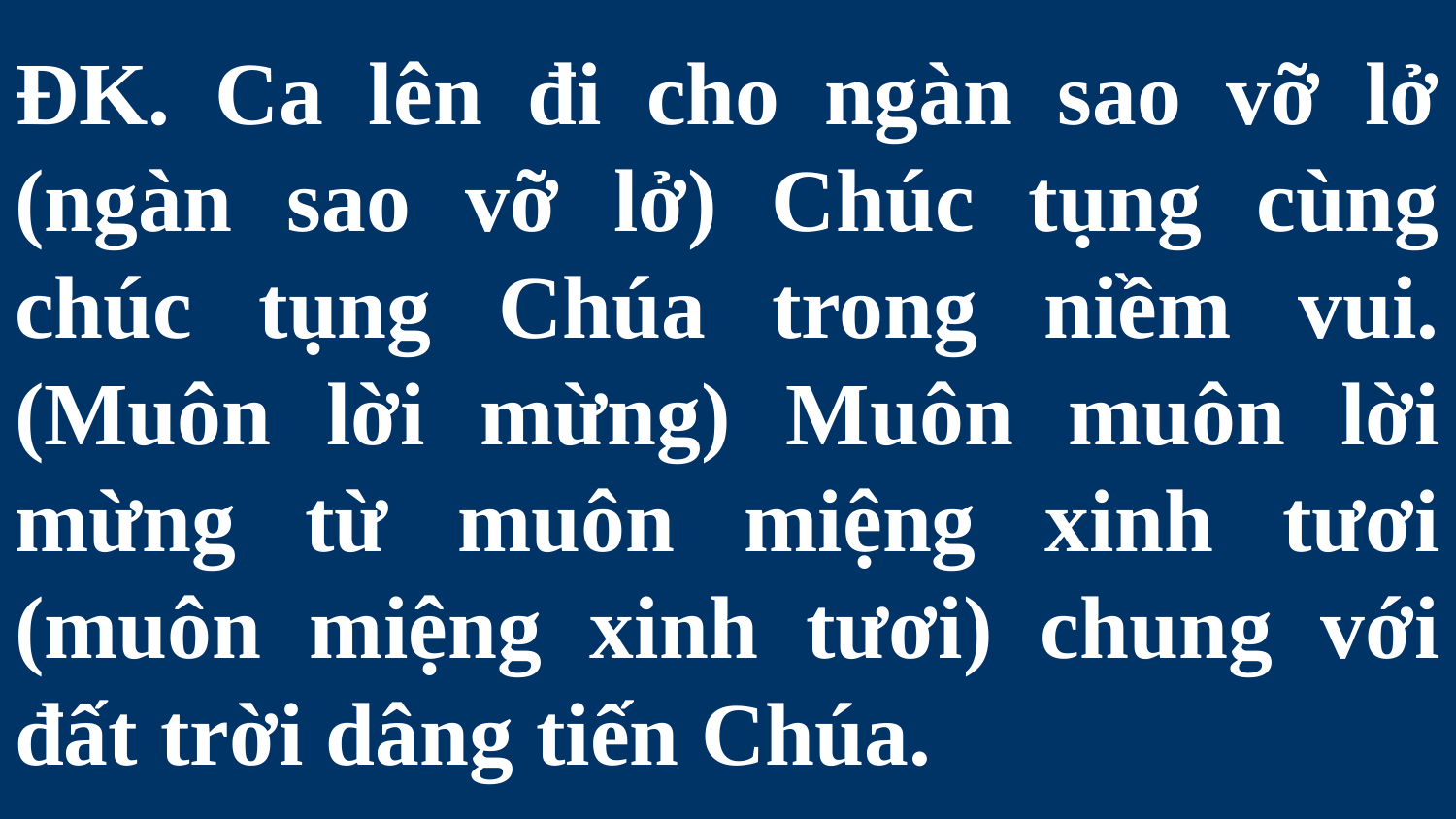

# ĐK. Ca lên đi cho ngàn sao vỡ lở (ngàn sao vỡ lở) Chúc tụng cùng chúc tụng Chúa trong niềm vui. (Muôn lời mừng) Muôn muôn lời mừng từ muôn miệng xinh tươi (muôn miệng xinh tươi) chung với đất trời dâng tiến Chúa.